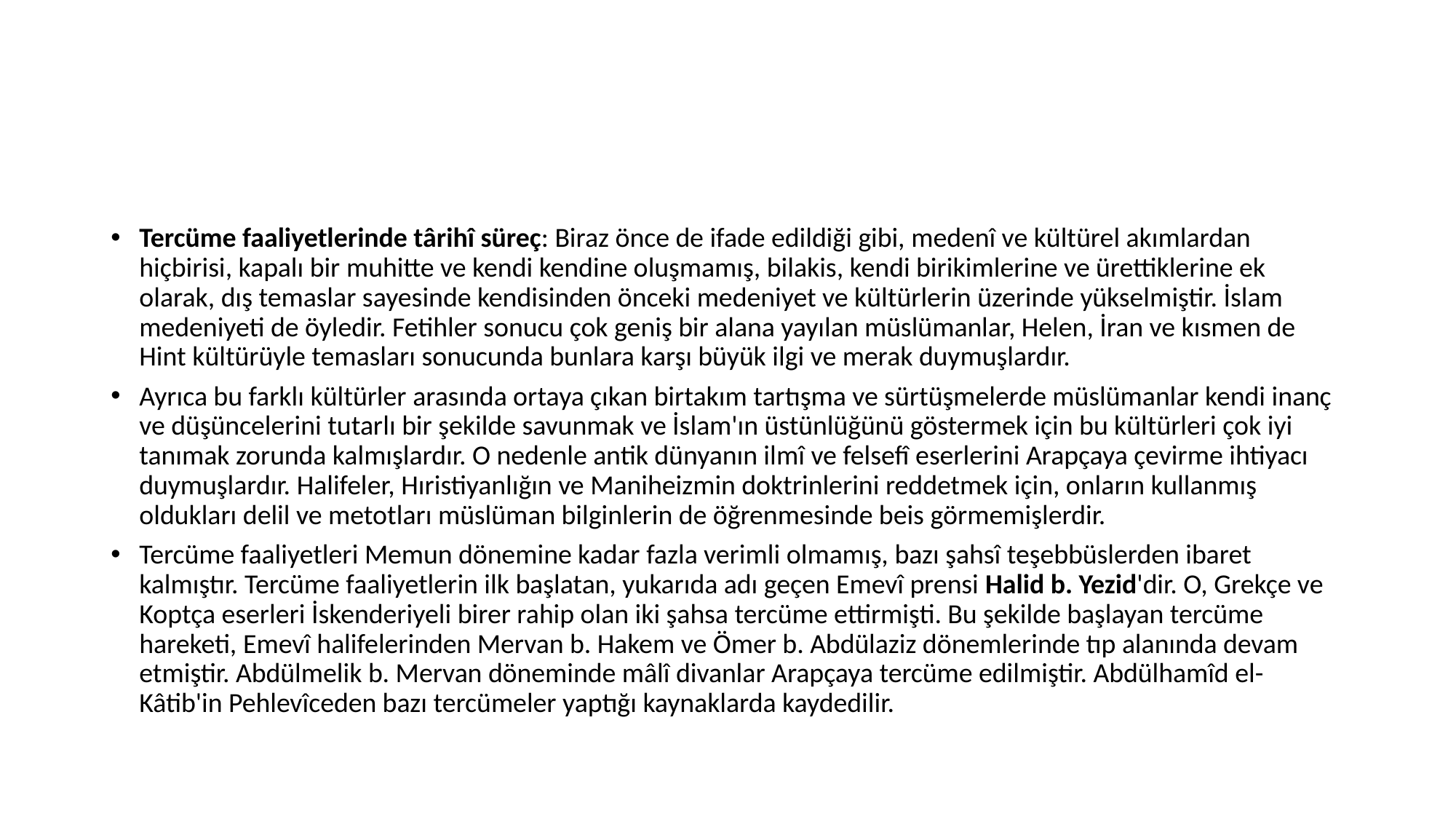

#
Tercüme faaliyetlerinde târihî süreç: Biraz önce de ifade edildiği gibi, medenî ve kültürel akımlardan hiçbirisi, kapalı bir muhitte ve kendi kendine oluşmamış, bilakis, kendi birikimlerine ve ürettiklerine ek olarak, dış temaslar sayesinde kendisinden önceki medeniyet ve kültürlerin üzerinde yükselmiştir. İslam medeniyeti de öyledir. Fetihler sonucu çok geniş bir alana yayılan müslümanlar, Helen, İran ve kısmen de Hint kültürüyle temasları sonucunda bunlara karşı büyük ilgi ve merak duymuşlardır.
Ayrıca bu farklı kültürler arasında ortaya çıkan birtakım tartışma ve sürtüşmelerde müslümanlar kendi inanç ve düşüncelerini tutarlı bir şekilde savunmak ve İslam'ın üstünlüğünü göstermek için bu kültürleri çok iyi tanımak zorunda kalmışlardır. O nedenle antik dünyanın ilmî ve felsefî eserlerini Arapçaya çevirme ihtiyacı duymuşlardır. Halifeler, Hıristiyanlığın ve Maniheizmin doktrinlerini reddetmek için, onların kullanmış oldukları delil ve metotları müslüman bilginlerin de öğrenmesinde beis görmemişlerdir.
Tercüme faaliyetleri Memun dönemine kadar fazla verimli olmamış, bazı şahsî teşebbüslerden ibaret kalmıştır. Tercüme faaliyetlerin ilk başlatan, yukarıda adı geçen Emevî prensi Halid b. Yezid'dir. O, Grekçe ve Koptça eserleri İskenderiyeli birer rahip olan iki şahsa tercüme ettirmişti. Bu şekilde başlayan tercüme hareketi, Emevî halifelerinden Mervan b. Hakem ve Ömer b. Abdülaziz dönemlerinde tıp alanında devam etmiştir. Abdülmelik b. Mervan döneminde mâlî divanlar Arapçaya tercüme edilmiştir. Abdülhamîd el-Kâtib'in Pehlevîceden bazı tercümeler yaptığı kaynaklarda kaydedilir.